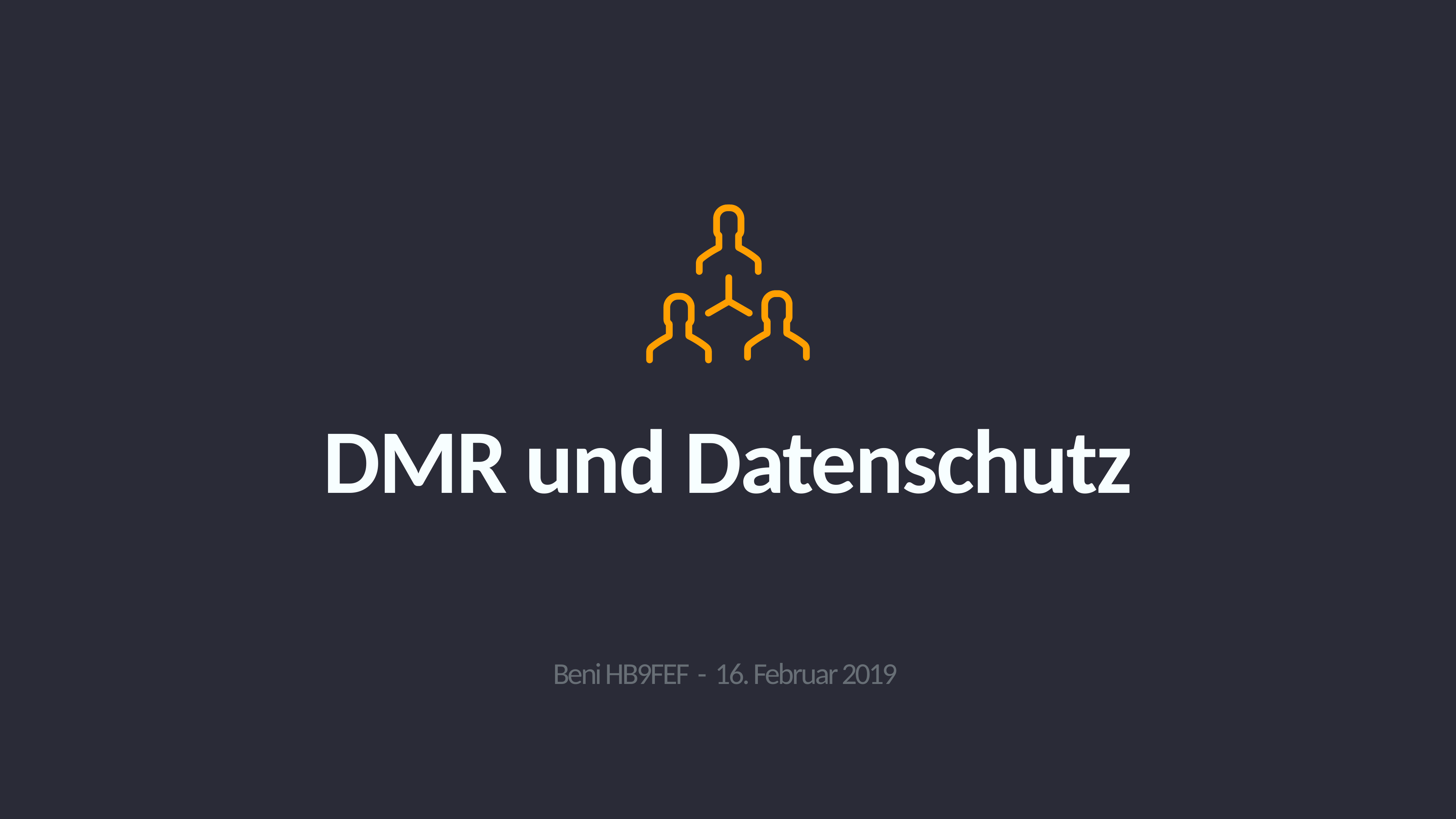

DMR und Datenschutz
Beni HB9FEF  -  16. Februar 2019